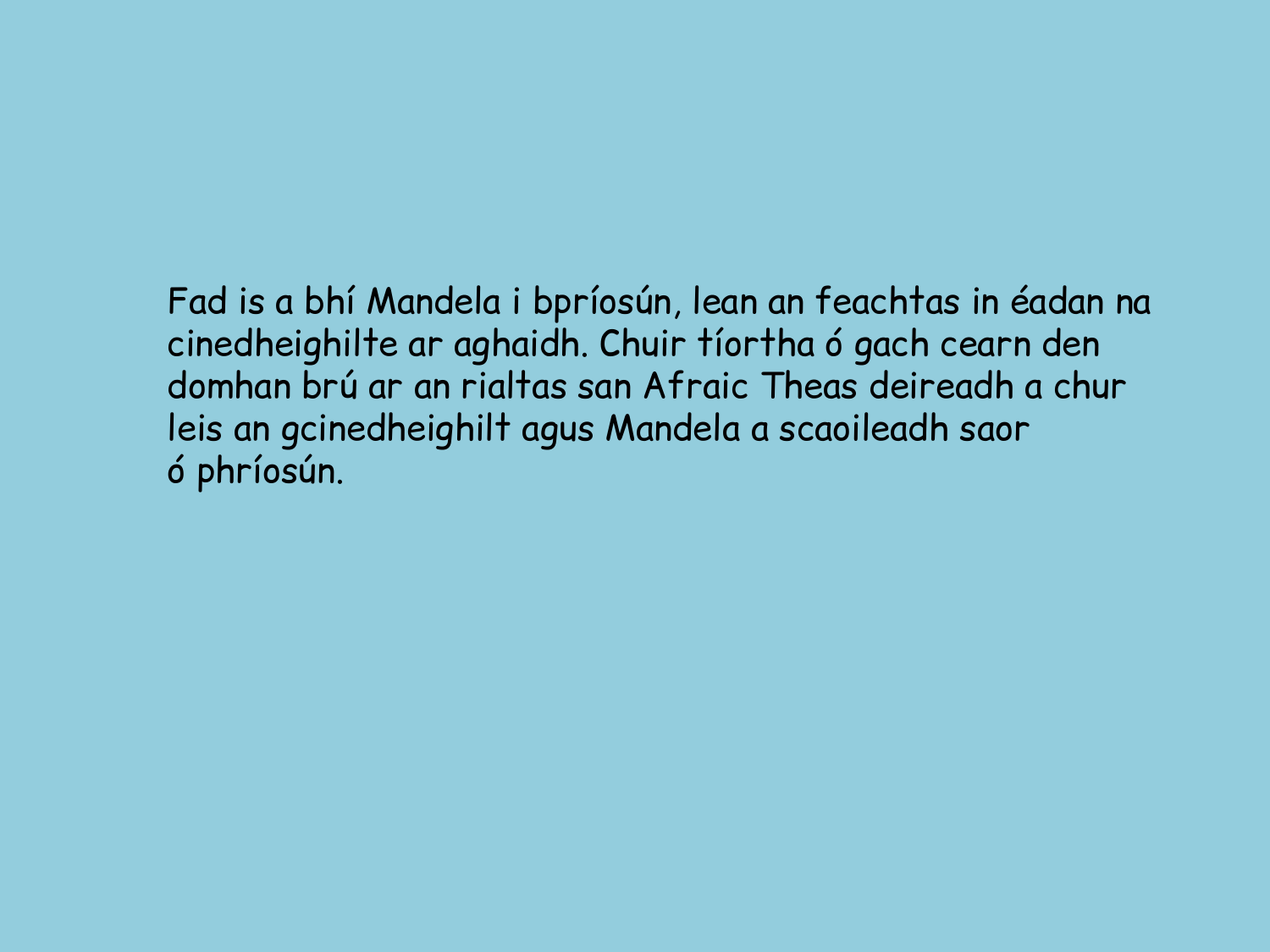

Fad is a bhí Mandela i bpríosún, lean an feachtas in éadan na cinedheighilte ar aghaidh. Chuir tíortha ó gach cearn den domhan brú ar an rialtas san Afraic Theas deireadh a chur leis an gcinedheighilt agus Mandela a scaoileadh saor
ó phríosún.